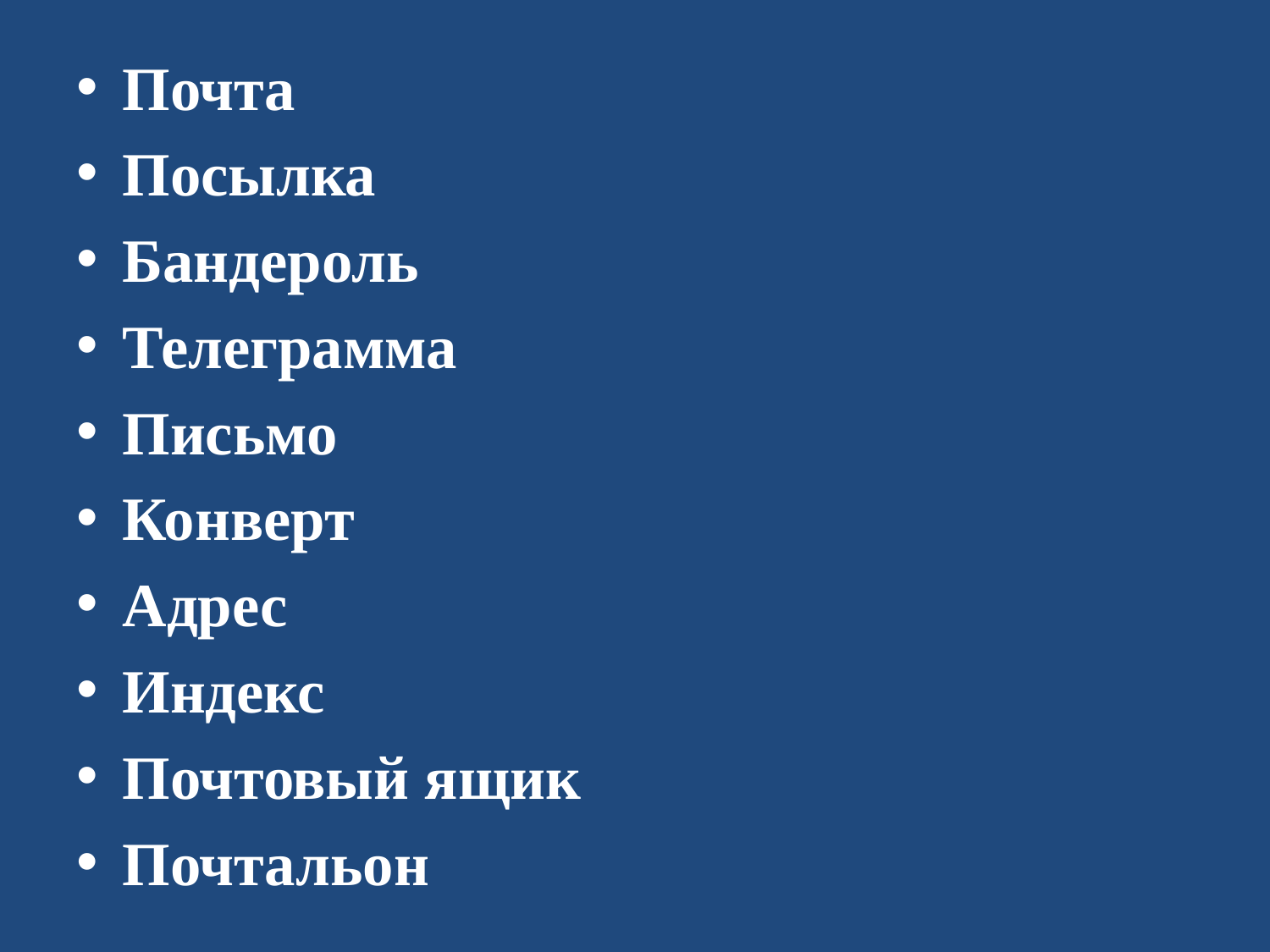

#
Почта
Посылка
Бандероль
Телеграмма
Письмо
Конверт
Адрес
Индекс
Почтовый ящик
Почтальон